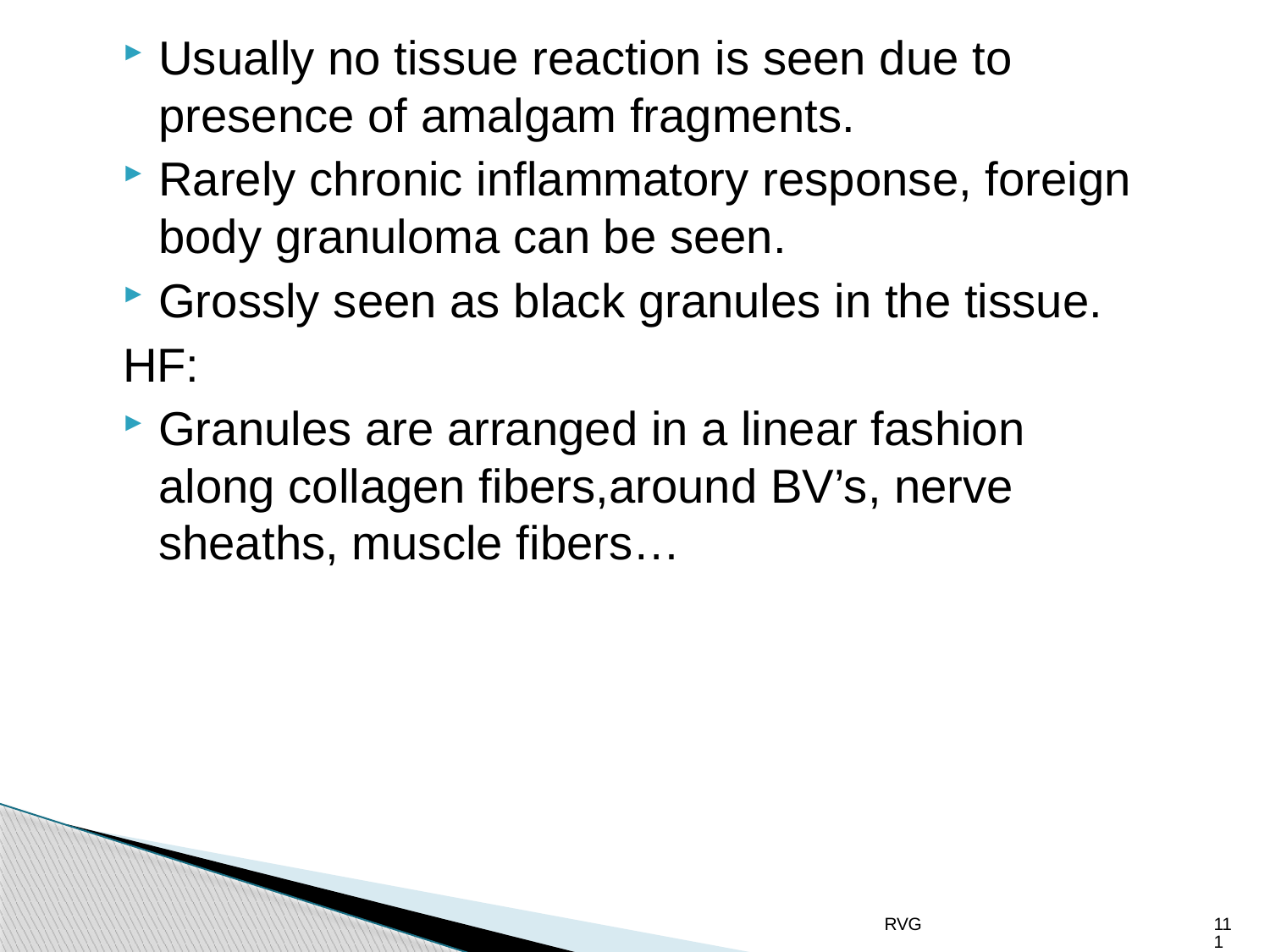

# Usually no tissue reaction is seen due to presence of amalgam fragments.
Rarely chronic inflammatory response, foreign body granuloma can be seen.
Grossly seen as black granules in the tissue.
HF:
Granules are arranged in a linear fashion along collagen fibers,around BV’s, nerve sheaths, muscle fibers…

RVG
111